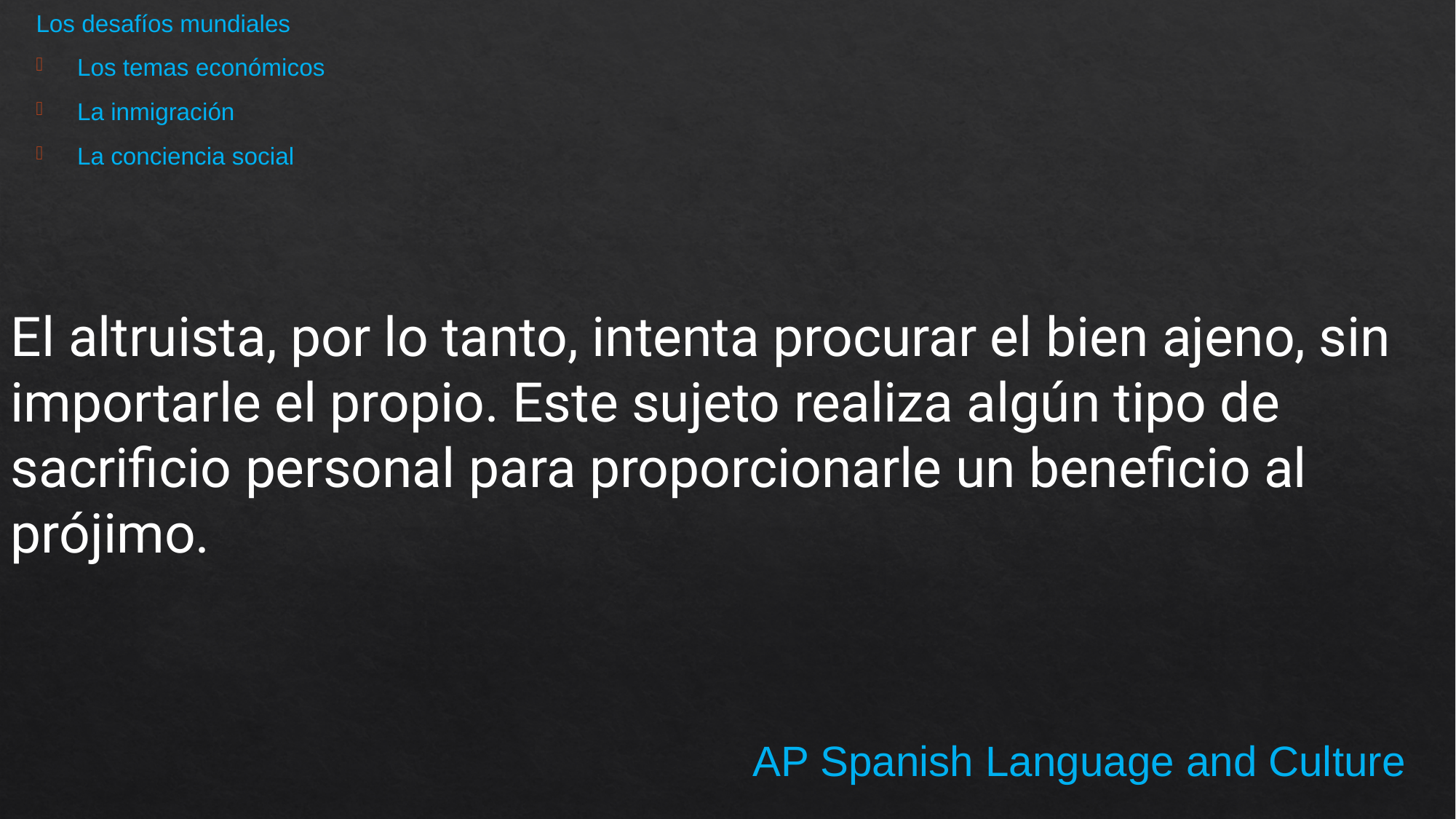

Los desafíos mundiales
Los temas económicos
La inmigración
La conciencia social

El altruista, por lo tanto, intenta procurar el bien ajeno, sin importarle el propio. Este sujeto realiza algún tipo de sacrificio personal para proporcionarle un beneficio al prójimo.
AP Spanish Language and Culture